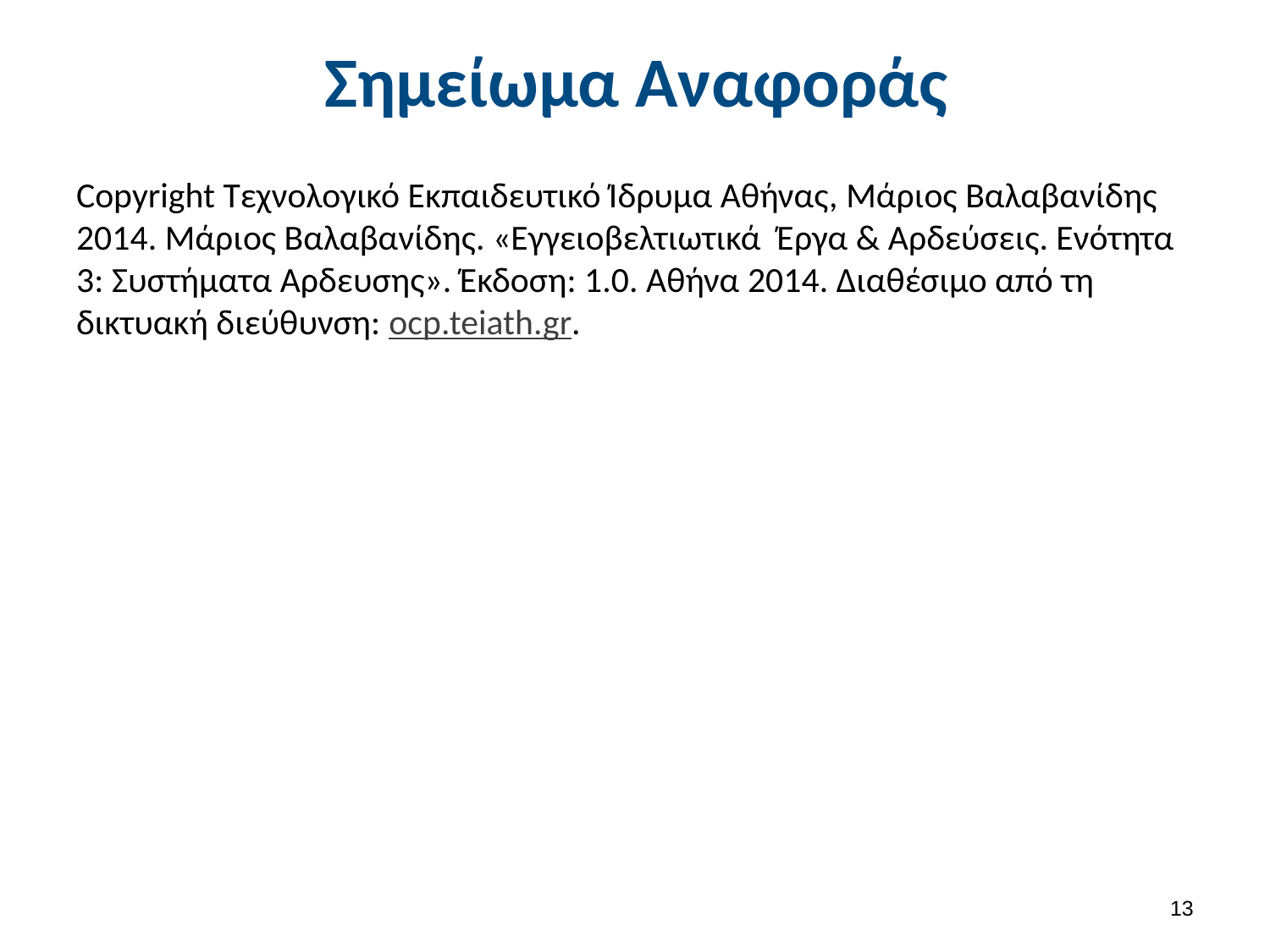

# Σημείωμα Αναφοράς
Copyright Τεχνολογικό Εκπαιδευτικό Ίδρυμα Αθήνας, Μάριος Βαλαβανίδης 2014. Μάριος Βαλαβανίδης. «Εγγειοβελτιωτικά  Έργα & Αρδεύσεις. Ενότητα 3: Συστήματα Αρδευσης». Έκδοση: 1.0. Αθήνα 2014. Διαθέσιμο από τη δικτυακή διεύθυνση: ocp.teiath.gr.

13